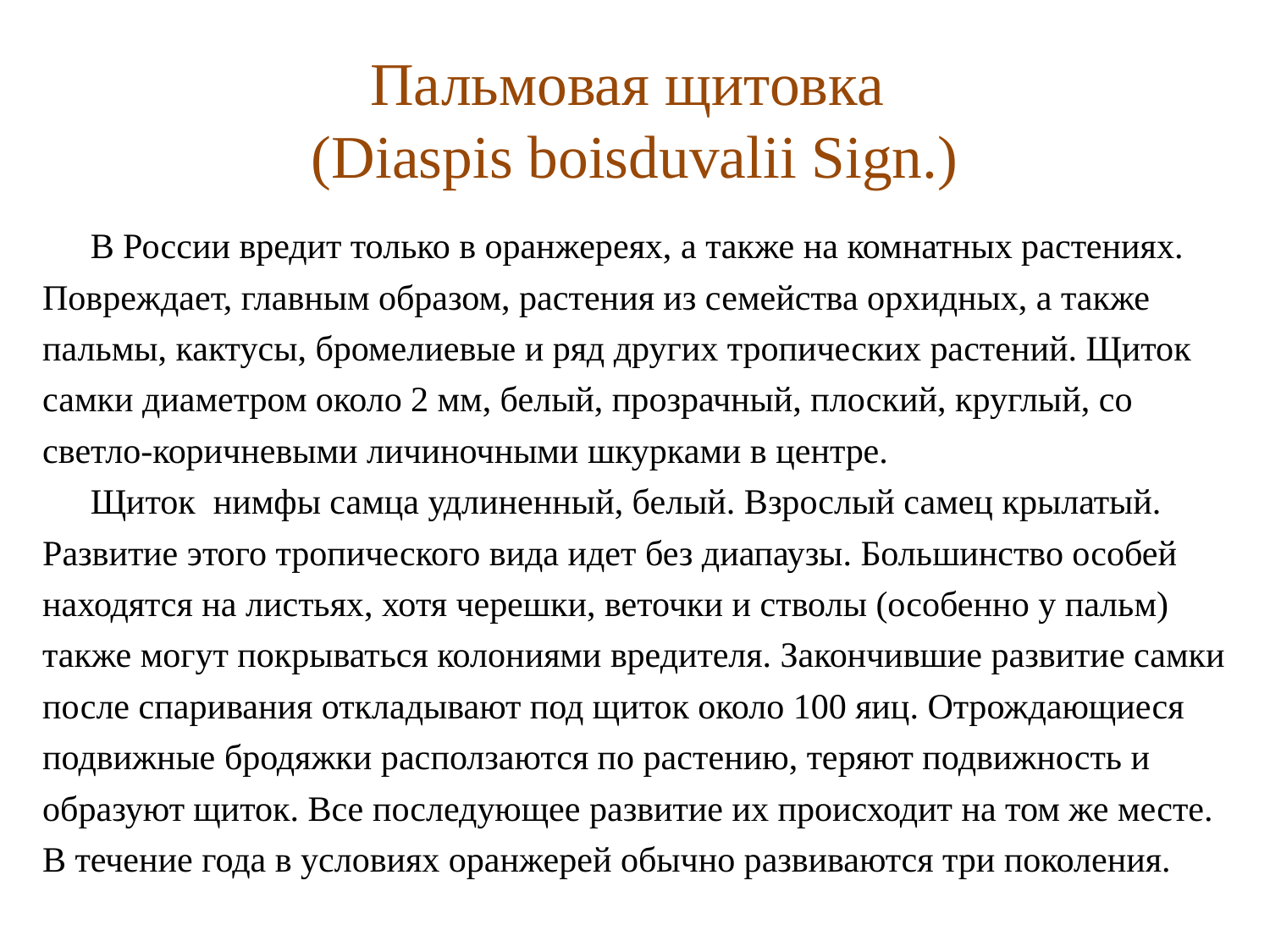

# Пальмовая щитовка (Diaspis boisduvalii Sign.)
В России вредит только в оранжереях, а также на комнатных растениях. Повреждает, главным образом, растения из семейства орхидных, а также пальмы, кактусы, бромелиевые и ряд других тропических растений. Щиток самки диаметром около 2 мм, белый, прозрачный, плоский, круглый, со светло-коричневыми личиночными шкурками в центре.
Щиток  нимфы самца удлиненный, белый. Взрослый самец крылатый. Развитие этого тропического вида идет без диапаузы. Большинство особей находятся на листьях, хотя черешки, веточки и стволы (особенно у пальм) также могут покрываться колониями вредителя. Закончившие развитие самки после спаривания откладывают под щиток около 100 яиц. Отрождающиеся подвижные бродяжки расползаются по растению, теряют подвижность и образуют щиток. Все последующее развитие их происходит на том же месте. В течение года в условиях оранжерей обычно развиваются три поколения.